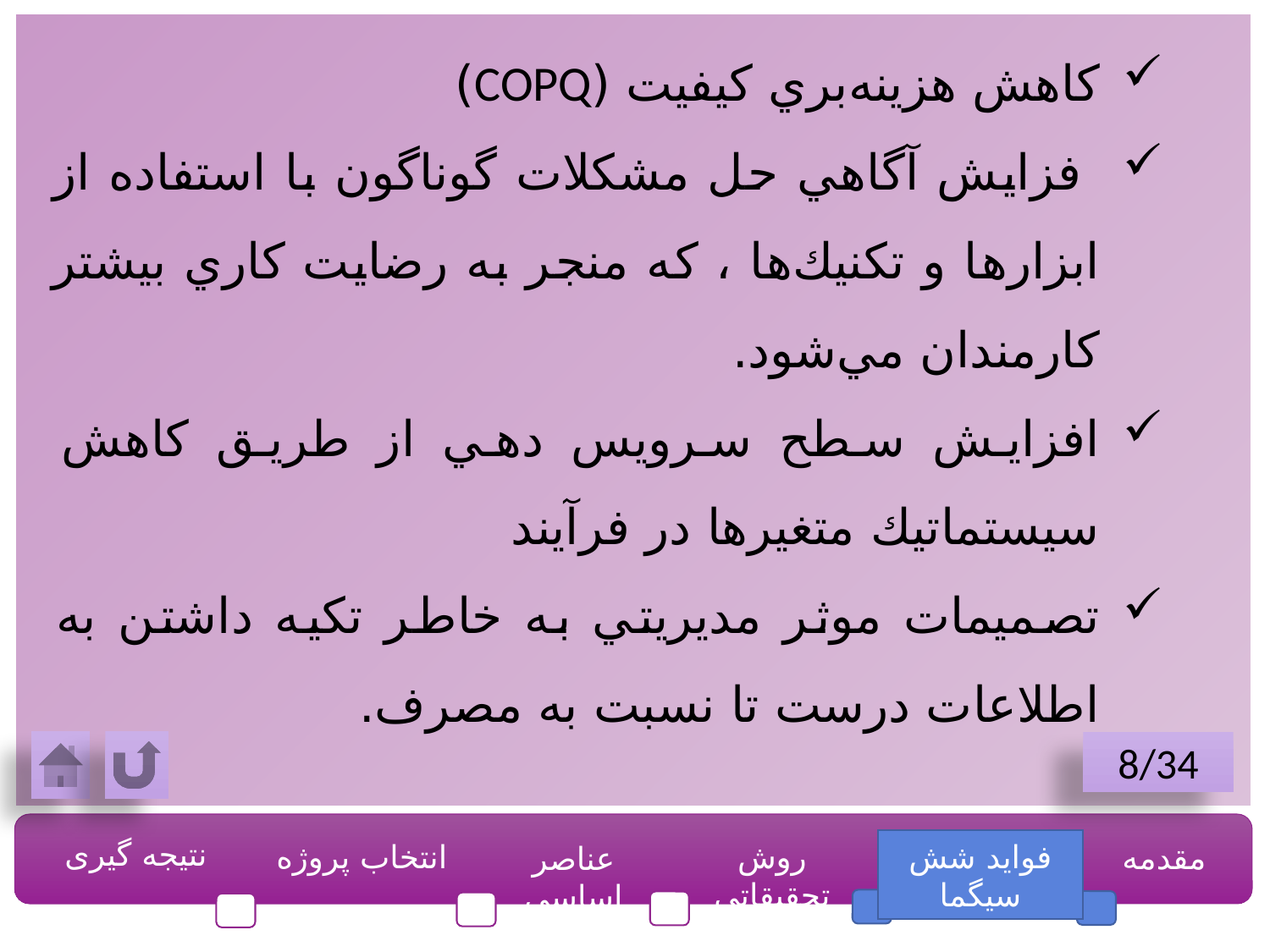

كاهش هزينه‌بري كيفيت (COPQ)
 فزايش آگاهي حل مشكلات گوناگون با استفاده از ابزارها و تكنيك‌ها ، كه منجر به رضايت كاري بيشتر كارمندان مي‌شود.
افزايش سطح سرويس دهي از طريق كاهش سيستماتيك متغيرها در فرآيند
تصميمات موثر مديريتي به خاطر تكيه داشتن به اطلاعات درست تا نسبت به مصرف.

8/34

نتیجه گیری
انتخاب پروژه
روش تحقيقاتي
فواید شش سیگما
مقدمه
عناصر اساسي